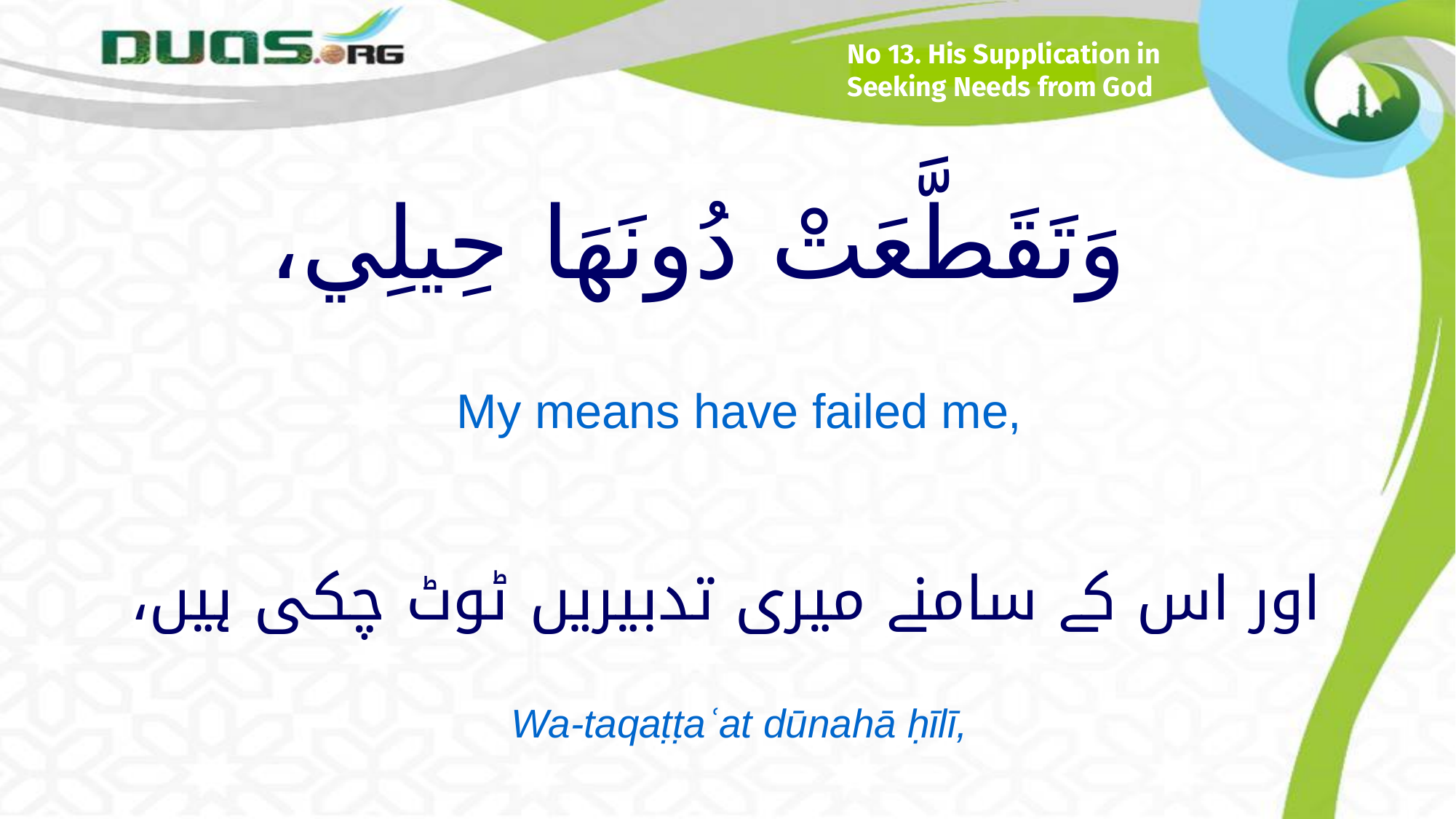

No 13. His Supplication in Seeking Needs from God

# وَتَقَطَّعَتْ دُونَهَا حِيلِي،
My means have failed me,
اور اس کے سامنے میری تدبیریں ٹوٹ چکی ہیں،
Wa-taqaṭṭaʿat dūnahā ḥīlī,